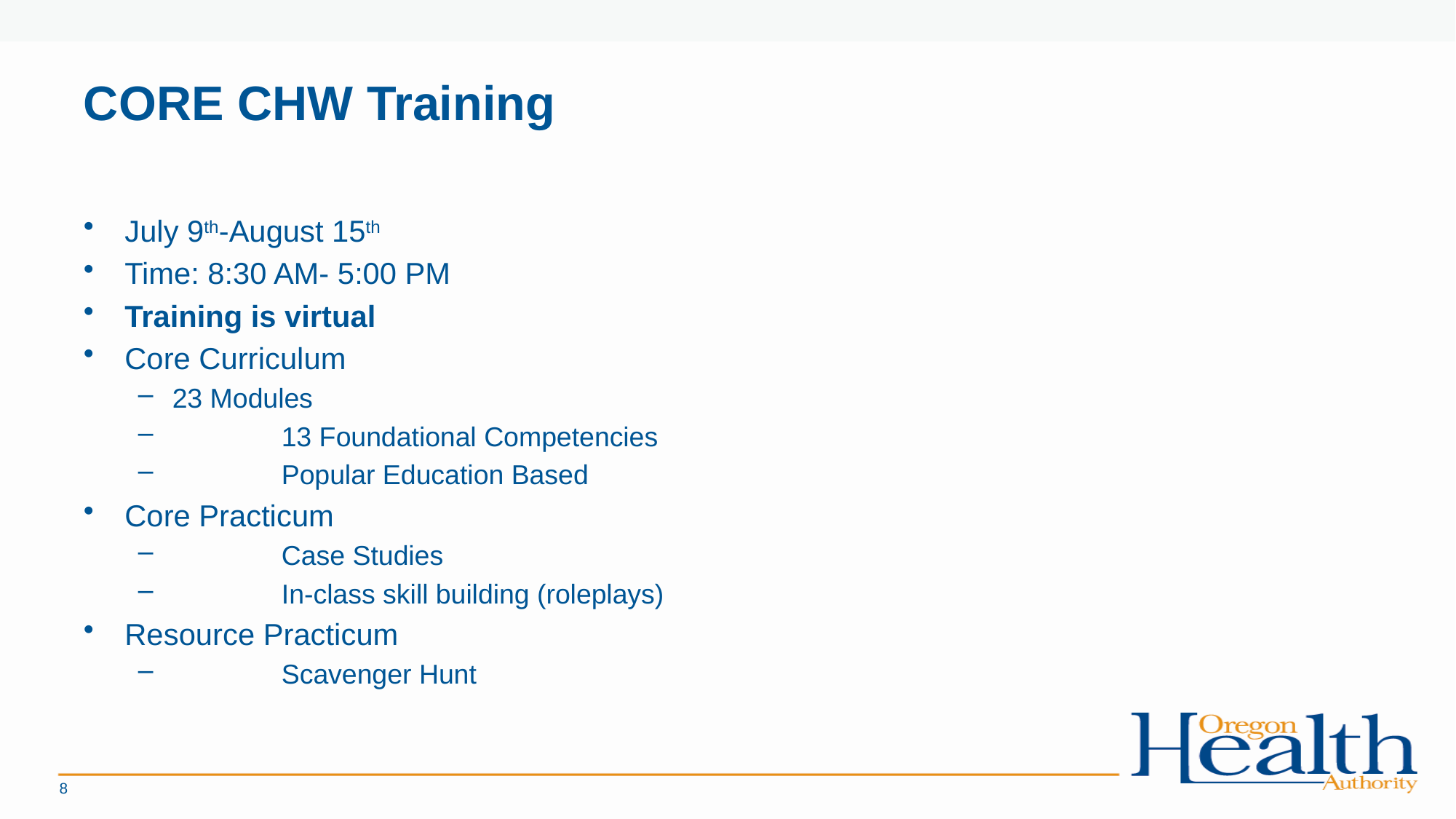

# CORE CHW Training

July 9th-August 15th
Time: 8:30 AM- 5:00 PM
Training is virtual
Core Curriculum
23 Modules
	13 Foundational Competencies
	Popular Education Based
Core Practicum
	Case Studies
	In-class skill building (roleplays)
Resource Practicum
	Scavenger Hunt

8